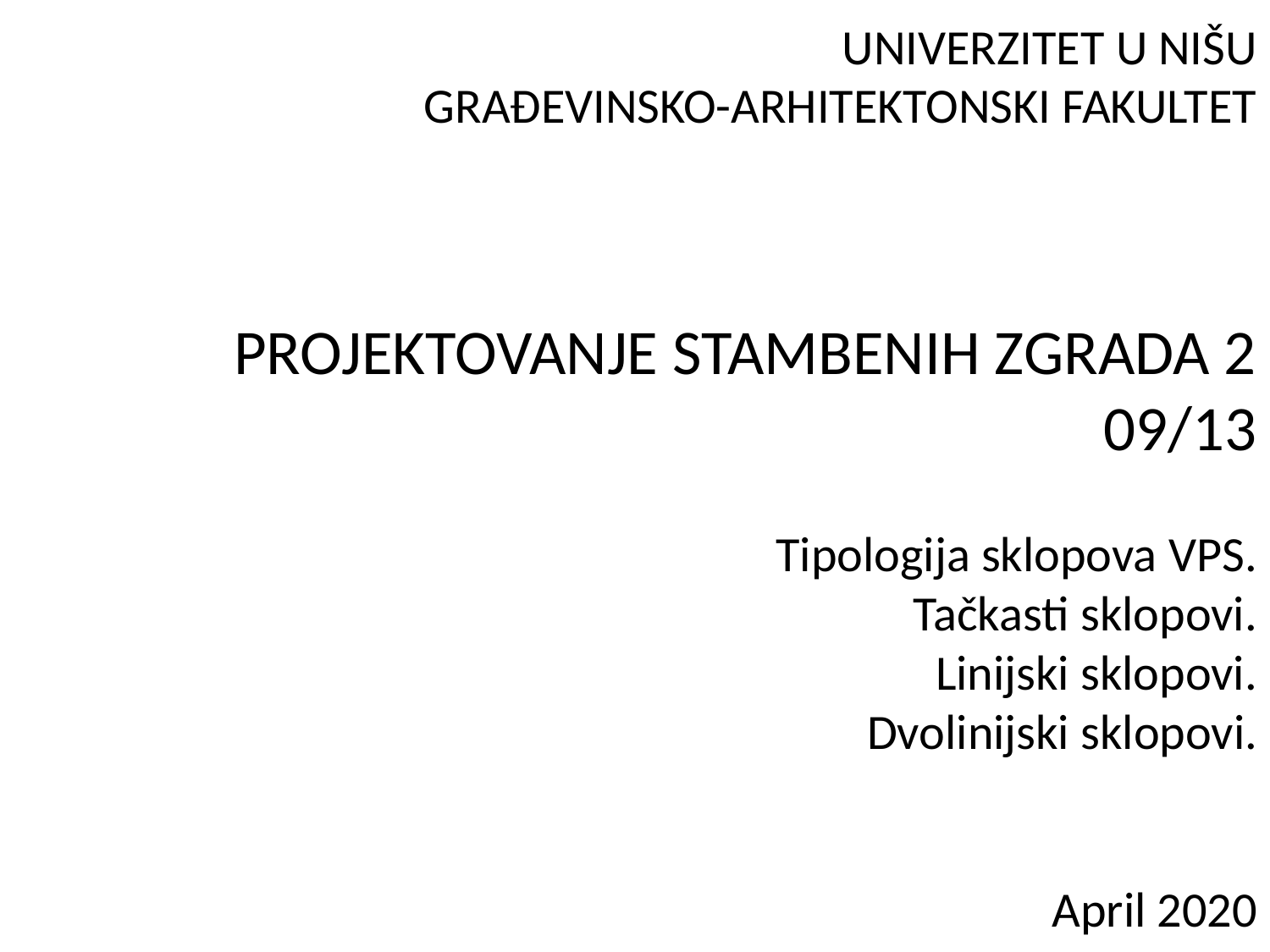

# UNIVERZITET U NIŠU GRAĐEVINSKO-ARHITEKTONSKI FAKULTET PROJEKTOVANJE STAMBENIH ZGRADA 2 09/13 Tipologija sklopova VPS. Tačkasti sklopovi. Linijski sklopovi. Dvolinijski sklopovi. April 2020